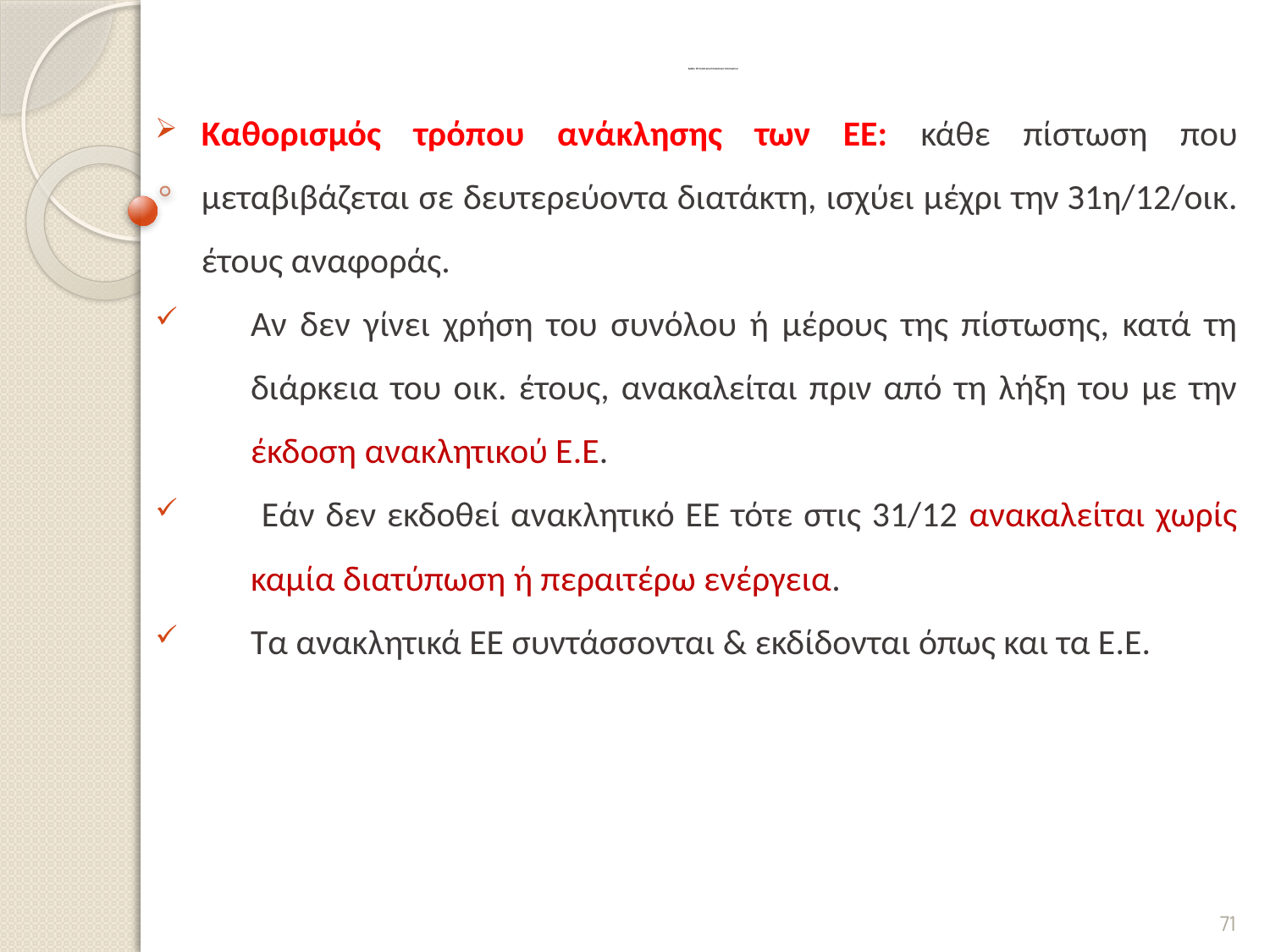

# Άρθρο  83 Ανάκληση Επιτροπικών Ενταλμάτων
Καθορισμός τρόπου ανάκλησης των ΕΕ: κάθε πίστωση που μεταβιβάζεται σε δευτερεύοντα διατάκτη, ισχύει μέχρι την З1η/12/οικ. έτους αναφοράς.
Αν δεν γίνει χρήση του συνόλου ή μέρους της πίστωσης, κατά τη διάρκεια του οικ. έτους, ανακαλείται πριν από τη λήξη του με την έκδοση ανακλητικού Ε.Ε.
 Εάν δεν εκδοθεί ανακλητικό ΕΕ τότε στις 31/12 ανακαλείται χωρίς καμία διατύπωση ή περαιτέρω ενέργεια.
Τα ανακλητικά ΕΕ συντάσσονται & εκδίδονται όπως και τα Ε.Ε.
71